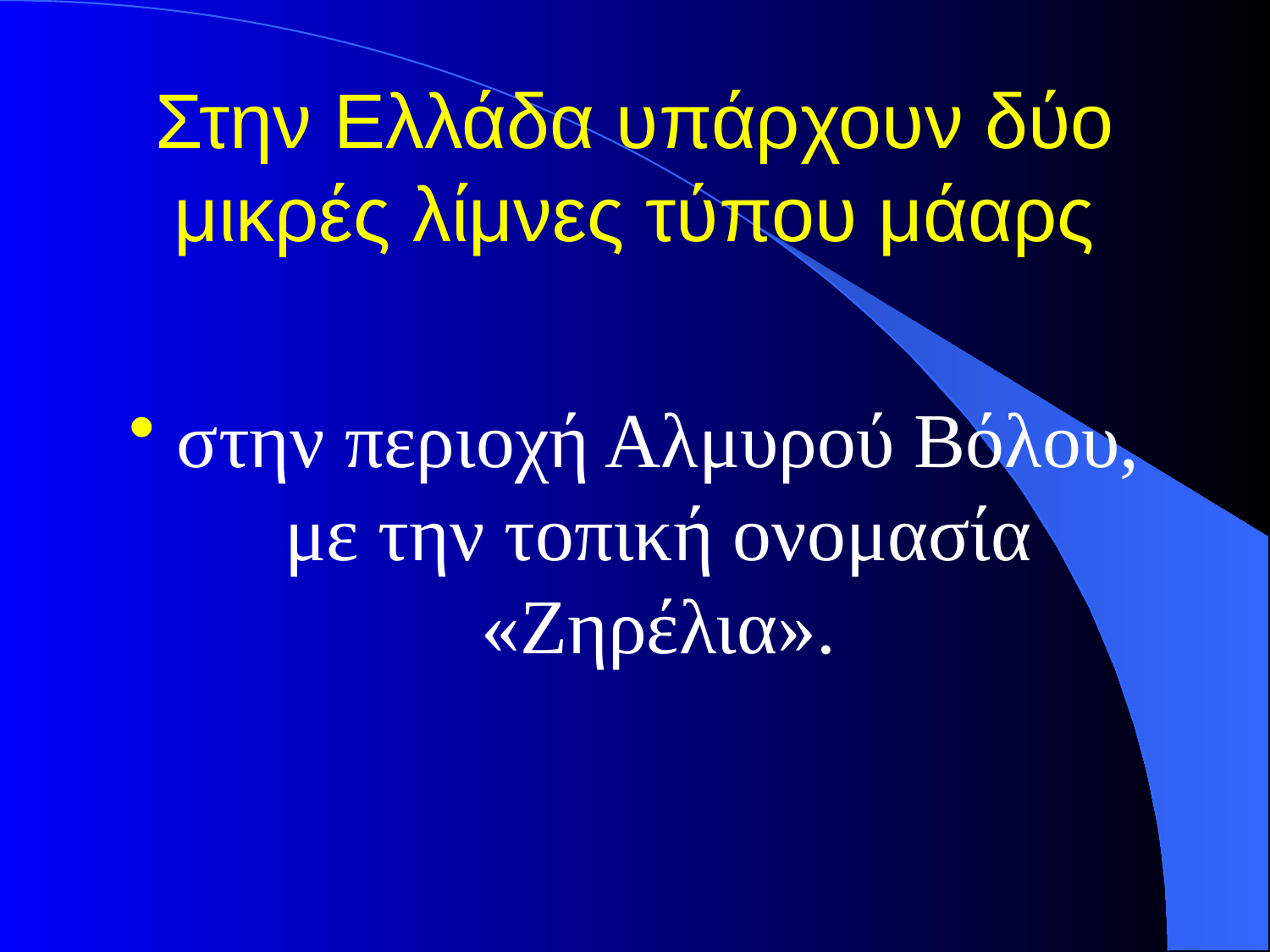

# Στην Ελλάδα υπάρχουν δύο μικρές λίμνες τύπου μάαρς

στην περιοχή Αλμυρού Βόλου, με την τοπική ονομασία «Ζηρέλια».